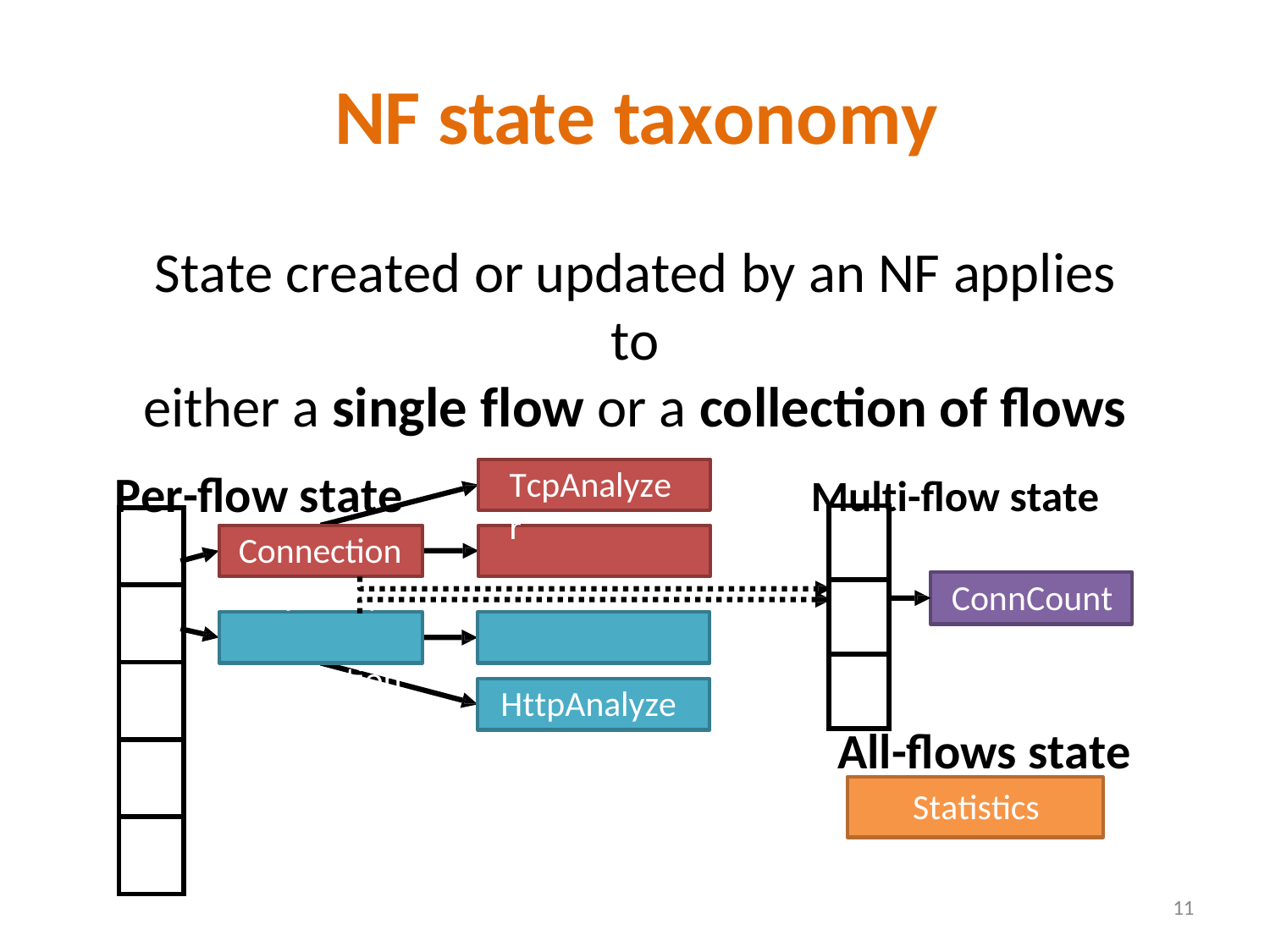

# NF state taxonomy
State created or updated by an NF applies to
either a single flow or a collection of flows
Per-flow state	Multi-flow state

TcpAnalyzer

|  |
| --- |
|  |
|  |
|  |
| --- |
|  |
|  |
|  |
|  |

Connection	HttpAnalyzer

Connection	TcpAnalyzer

ConnCount

HttpAnalyzer
All-flows state

Statistics
11